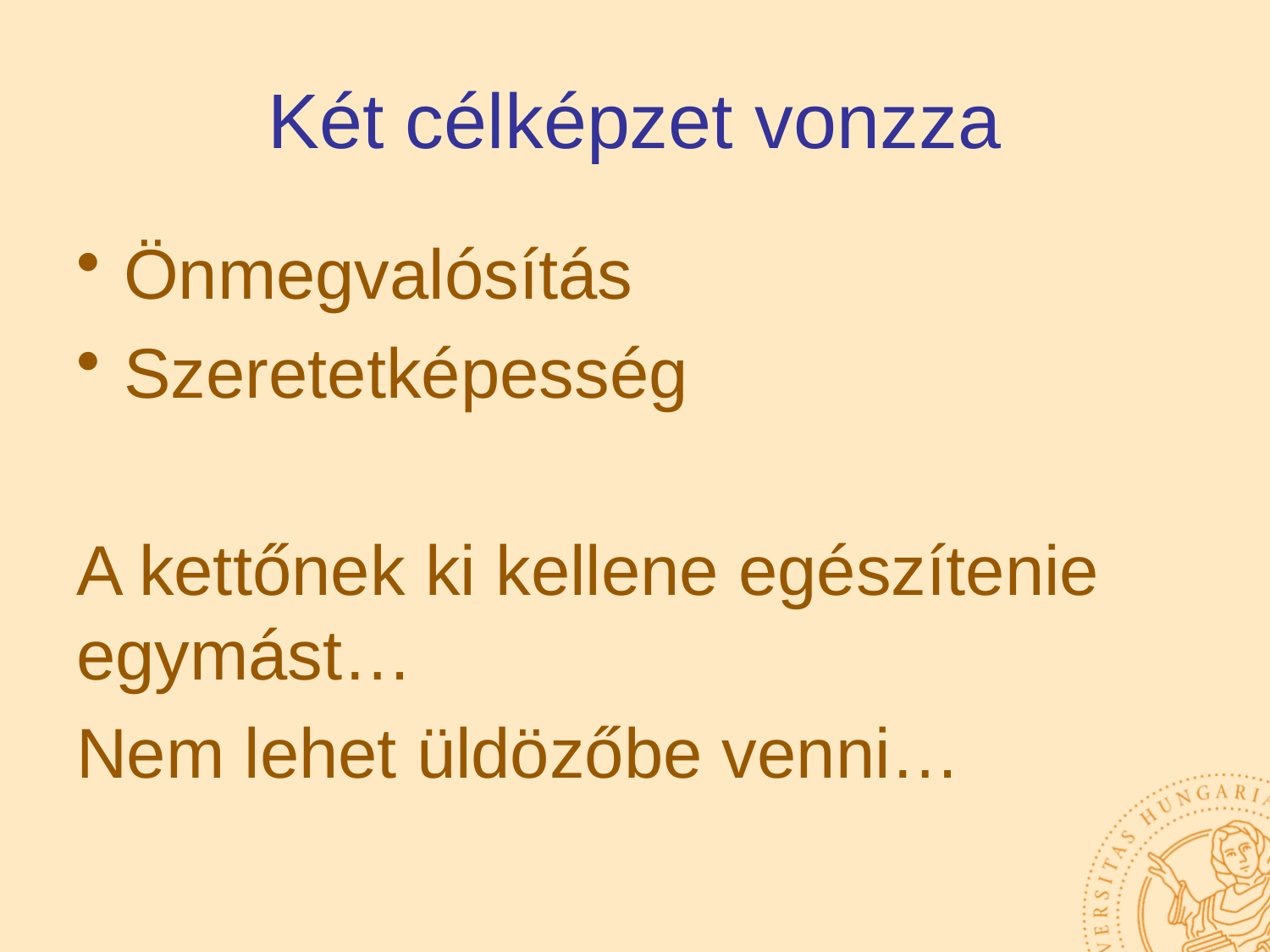

# Két célképzet vonzza
Önmegvalósítás
Szeretetképesség

A kettőnek ki kellene egészítenie egymást…
Nem lehet üldözőbe venni…